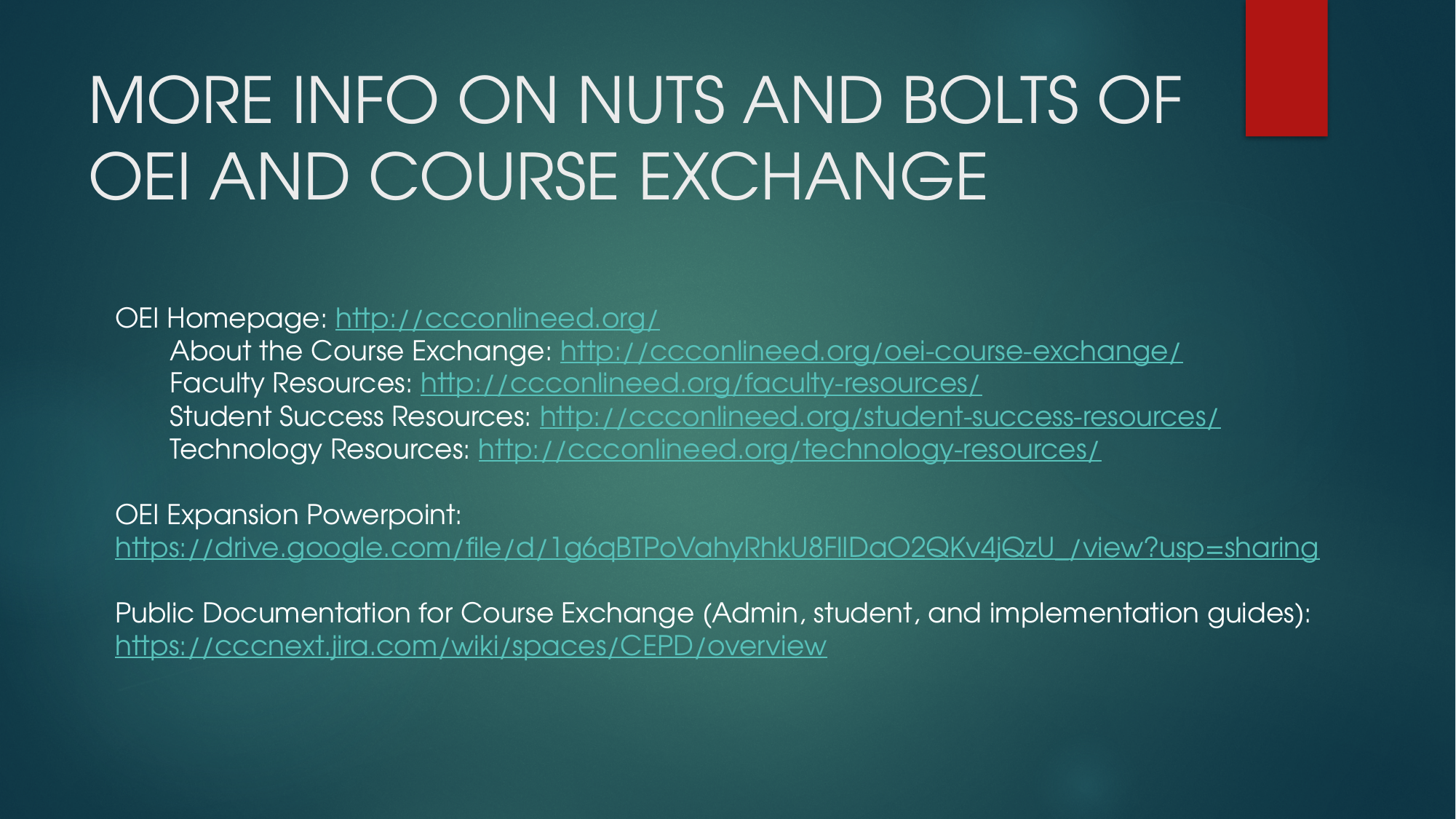

# MORE INFO ON NUTS AND BOLTS OF OEI AND COURSE EXCHANGE
OEI Homepage: http://ccconlineed.org/
About the Course Exchange: http://ccconlineed.org/oei-course-exchange/
Faculty Resources: http://ccconlineed.org/faculty-resources/
Student Success Resources: http://ccconlineed.org/student-success-resources/
Technology Resources: http://ccconlineed.org/technology-resources/

OEI Expansion Powerpoint: https://drive.google.com/file/d/1g6qBTPoVahyRhkU8FlIDaO2QKv4jQzU_/view?usp=sharing

Public Documentation for Course Exchange (Admin, student, and implementation guides):
https://cccnext.jira.com/wiki/spaces/CEPD/overview